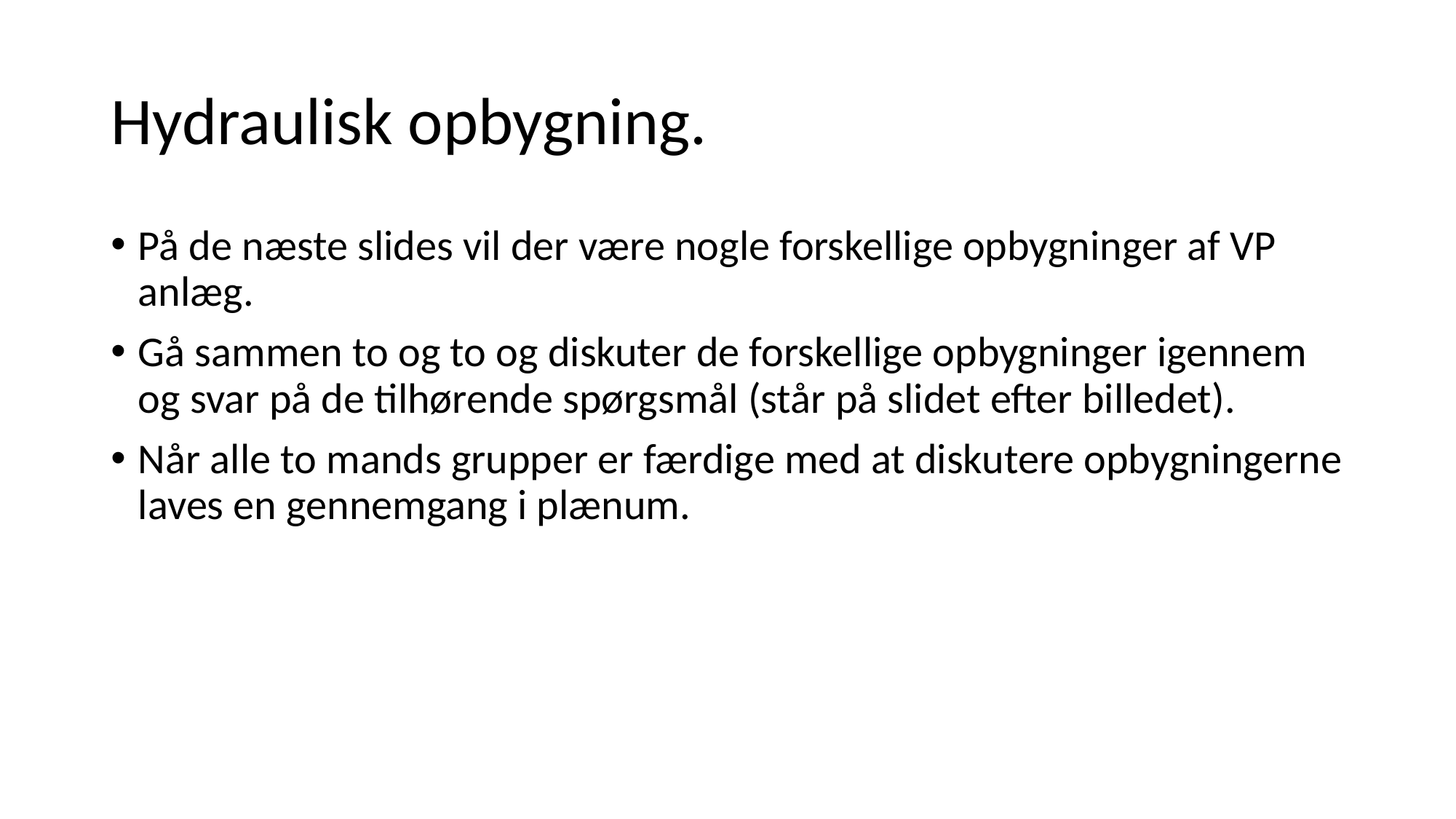

# Hydraulisk opbygning.
På de næste slides vil der være nogle forskellige opbygninger af VP anlæg.
Gå sammen to og to og diskuter de forskellige opbygninger igennem og svar på de tilhørende spørgsmål (står på slidet efter billedet).
Når alle to mands grupper er færdige med at diskutere opbygningerne laves en gennemgang i plænum.